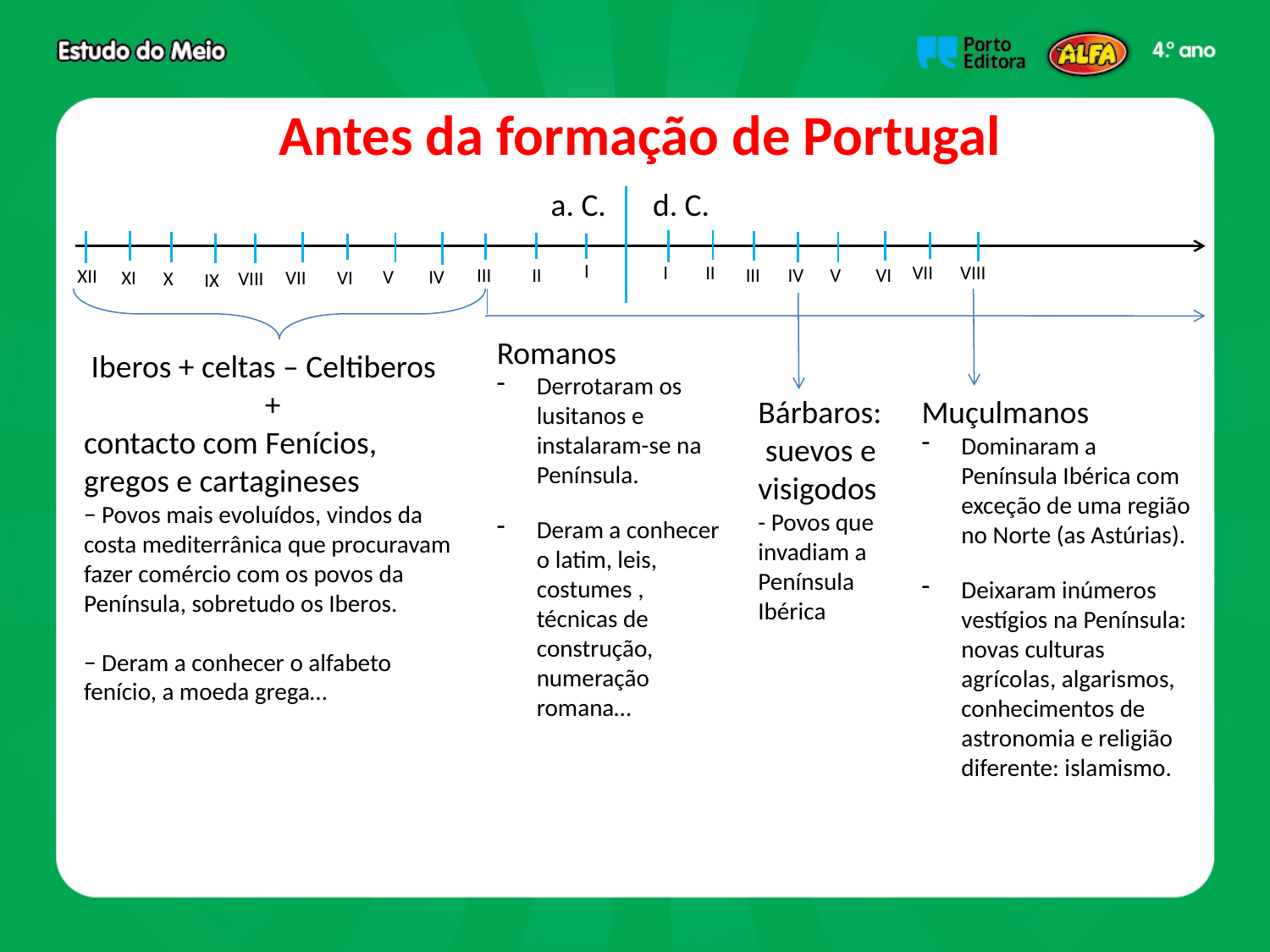

Antes da formação de Portugal

a. C.
d. C.
I
I
II
VII
VIII
III
II
III
IV
V
VI
V
IV
XI
VII
VI
X
VIII
IX
XII
Romanos
Derrotaram os lusitanos e  instalaram-se na Península.

Deram a conhecer o latim, leis, costumes , técnicas de construção, numeração romana…
 Iberos + celtas – Celtiberos
+
contacto com Fenícios, gregos e cartagineses
− Povos mais evoluídos, vindos da costa mediterrânica que procuravam fazer comércio com os povos da Península, sobretudo os Iberos.

− Deram a conhecer o alfabeto fenício, a moeda grega…
Bárbaros:
 suevos e visigodos
- Povos que invadiam a Península Ibérica
Muçulmanos
Dominaram a Península Ibérica com exceção de uma região no Norte (as Astúrias).

Deixaram inúmeros vestígios na Península: novas culturas agrícolas, algarismos, conhecimentos de astronomia e religião diferente: islamismo.